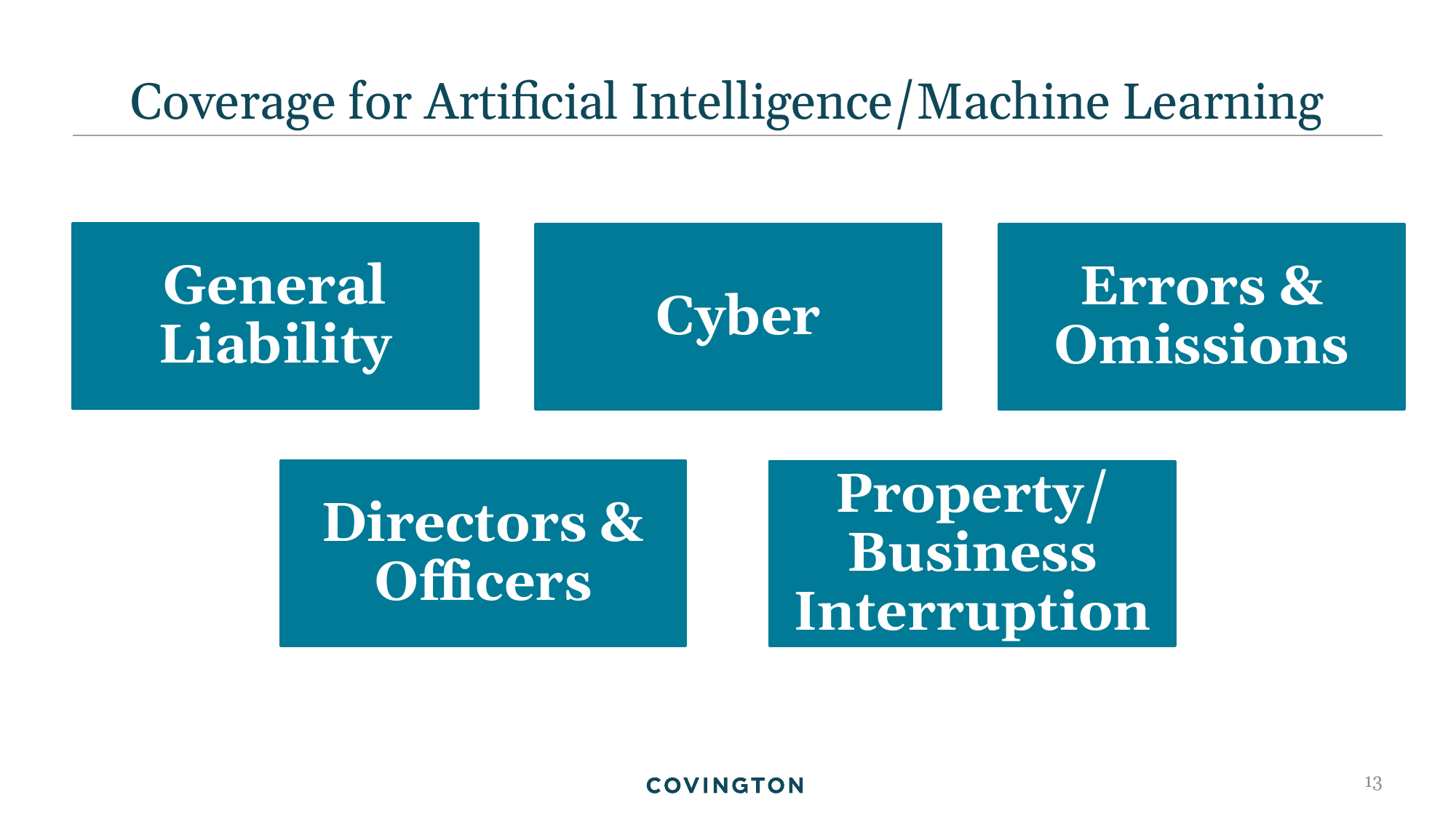

# Coverage for Artificial Intelligence/Machine Learning
General Liability
Cyber
Errors & Omissions
Directors & Officers
Property/ Business Interruption
13